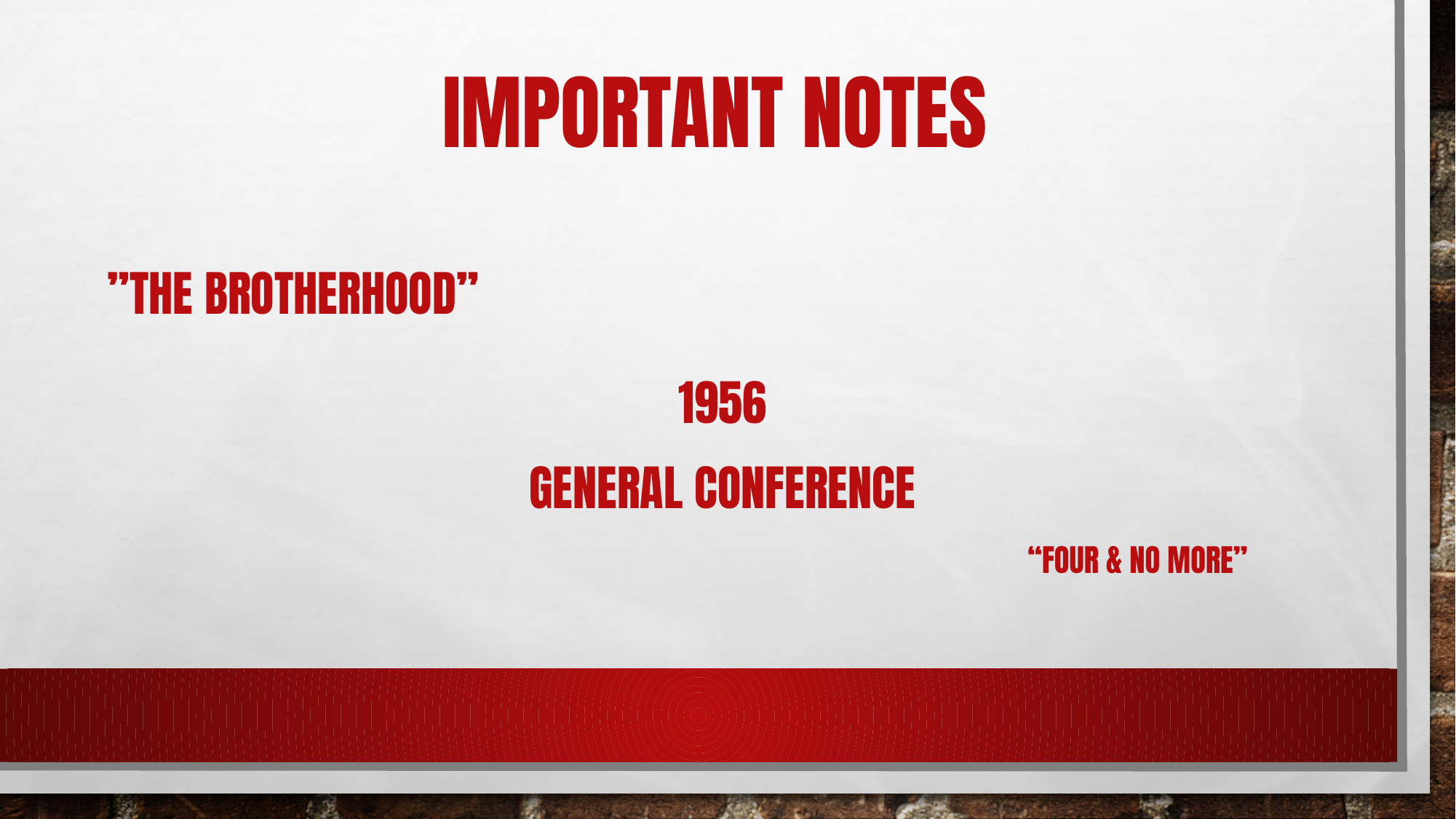

# IMPORTANT NOTES
”The BROTHERHOOD”

1956
 General Conference

“Four & No More”